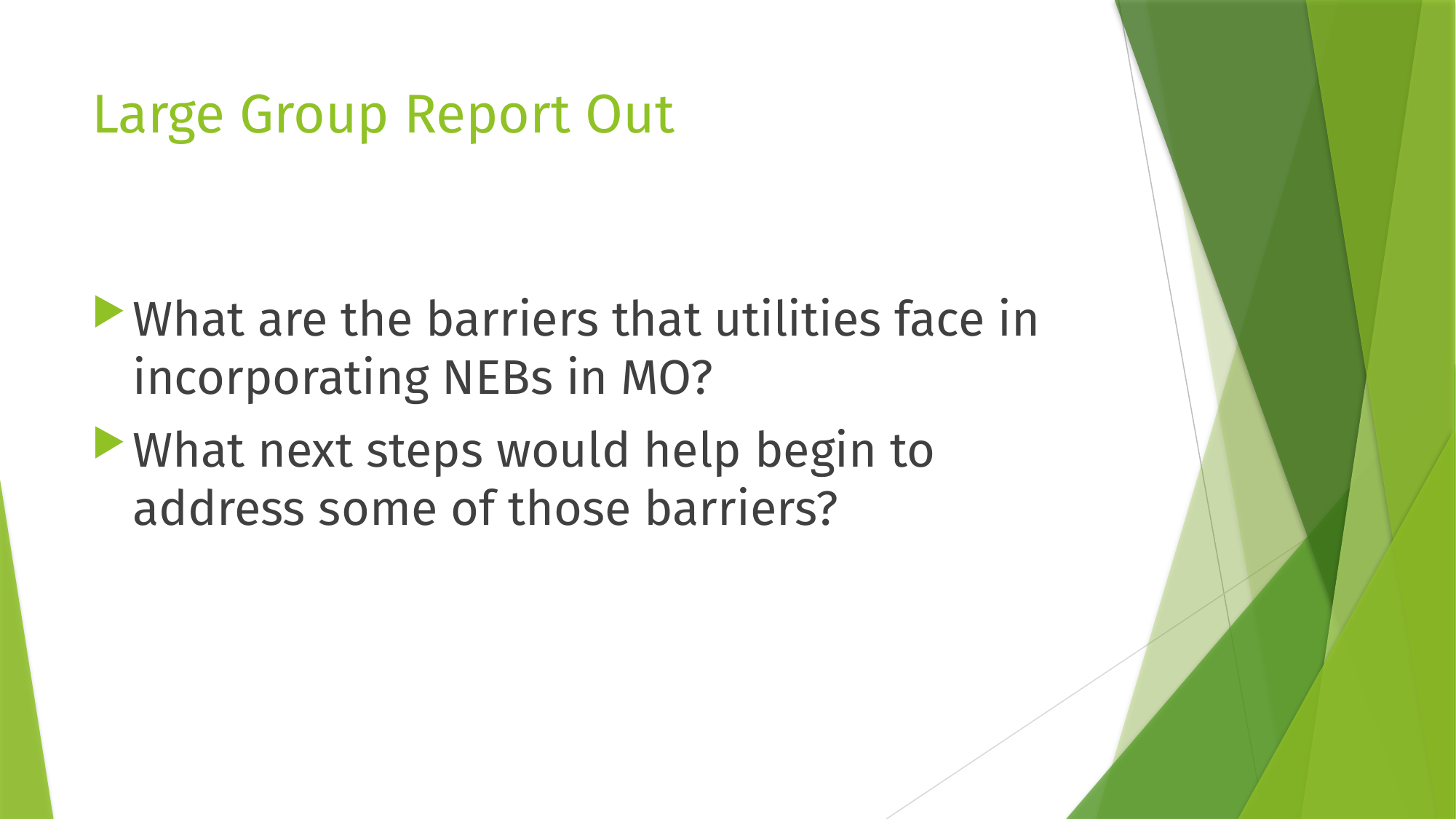

# Large Group Report Out
What are the barriers that utilities face in incorporating NEBs in MO?
What next steps would help begin to address some of those barriers?